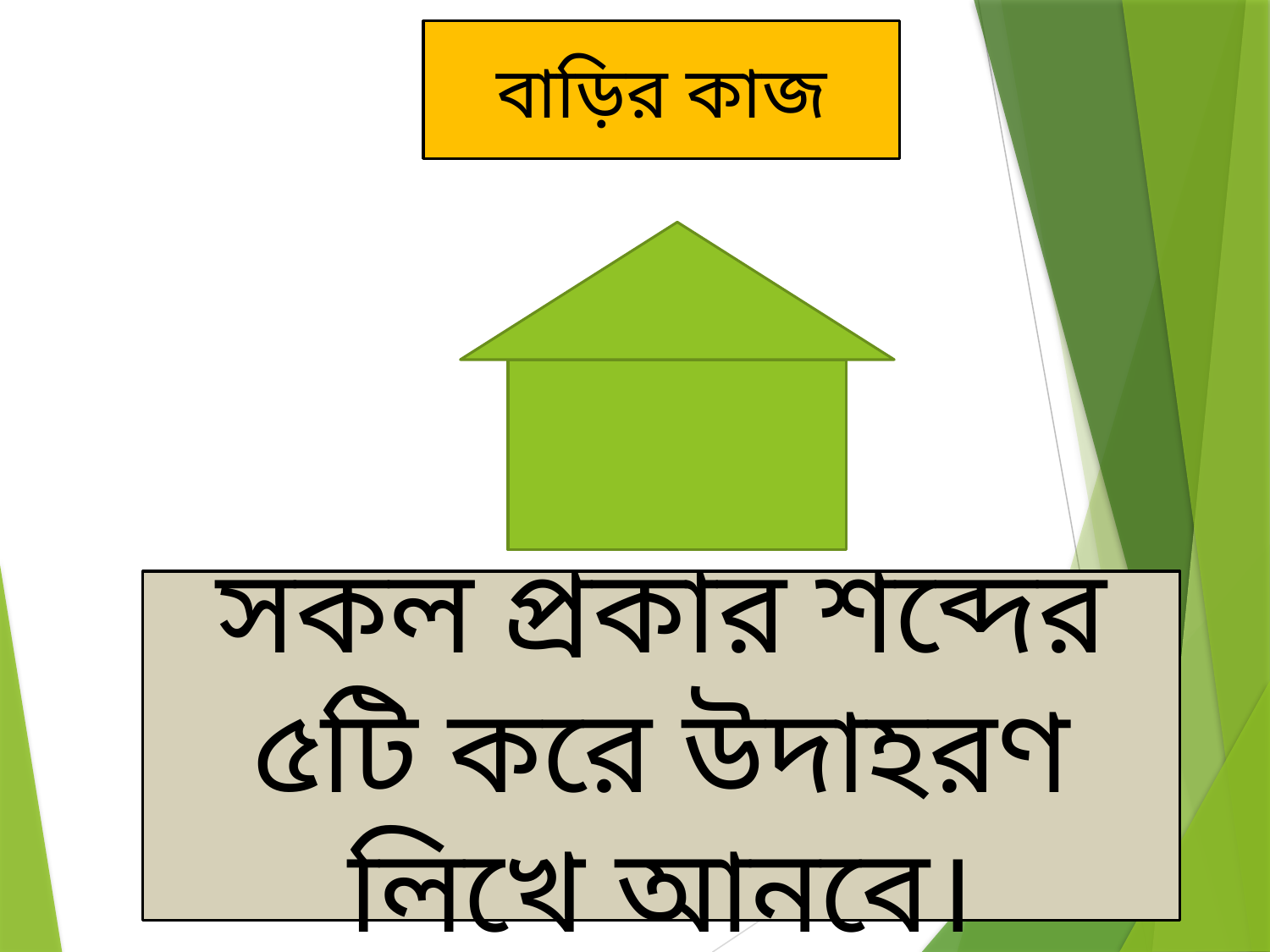

বাড়ির কাজ

সকল প্রকার শব্দের ৫টি করে উদাহরণ লিখে আনবে।